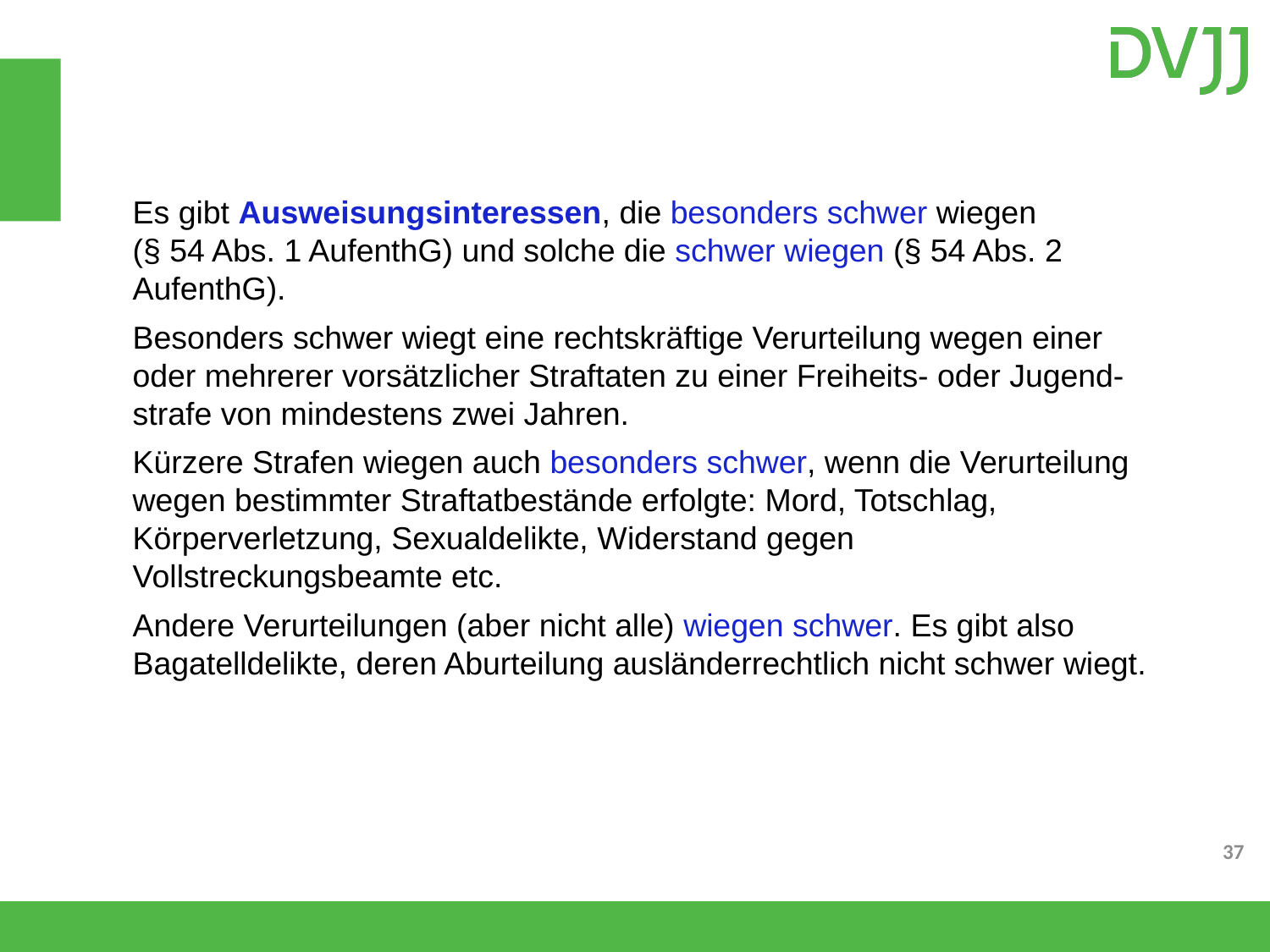

Es gibt Ausweisungsinteressen, die besonders schwer wiegen
(§ 54 Abs. 1 AufenthG) und solche die schwer wiegen (§ 54 Abs. 2 AufenthG).
Besonders schwer wiegt eine rechtskräftige Verurteilung wegen einer oder mehrerer vorsätzlicher Straftaten zu einer Freiheits- oder Jugend-strafe von mindestens zwei Jahren.
Kürzere Strafen wiegen auch besonders schwer, wenn die Verurteilung wegen bestimmter Straftatbestände erfolgte: Mord, Totschlag, Körperverletzung, Sexualdelikte, Widerstand gegen Vollstreckungsbeamte etc.
Andere Verurteilungen (aber nicht alle) wiegen schwer. Es gibt also Bagatelldelikte, deren Aburteilung ausländerrechtlich nicht schwer wiegt.
37